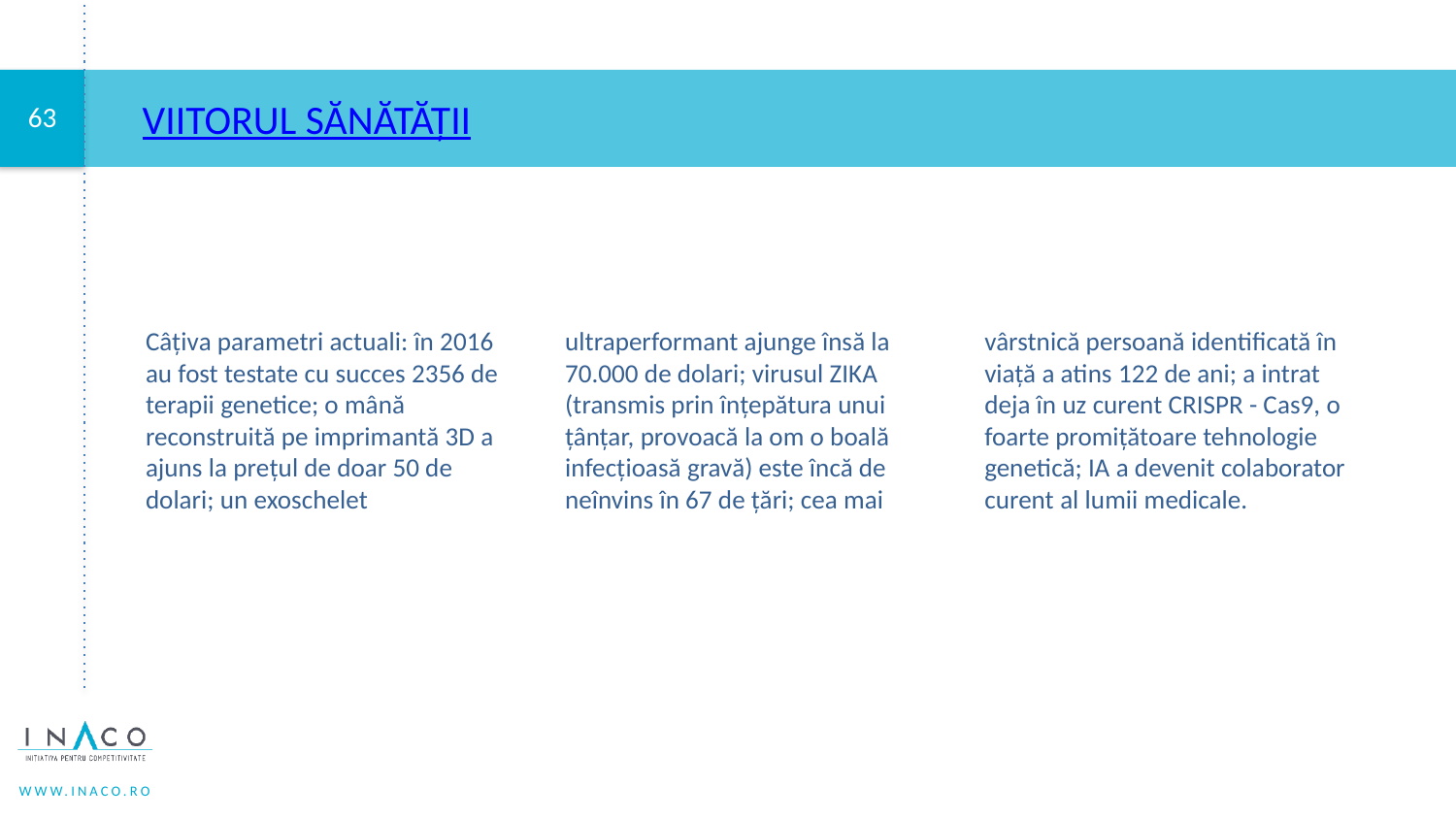

# Viitorul sănătății
Câțiva parametri actuali: în 2016 au fost testate cu succes 2356 de terapii genetice; o mână reconstruită pe imprimantă 3D a ajuns la preţul de doar 50 de dolari; un exoschelet ultraperformant ajunge însă la 70.000 de dolari; virusul ZIKA (transmis prin înţepătura unui ţânţar, provoacă la om o boală infecțioasă gravă) este încă de neînvins în 67 de ţări; cea mai vârstnică persoană identificată în viaţă a atins 122 de ani; a intrat deja în uz curent CRISPR - Cas9, o foarte promiţătoare tehnologie genetică; IA a devenit colaborator curent al lumii medicale.